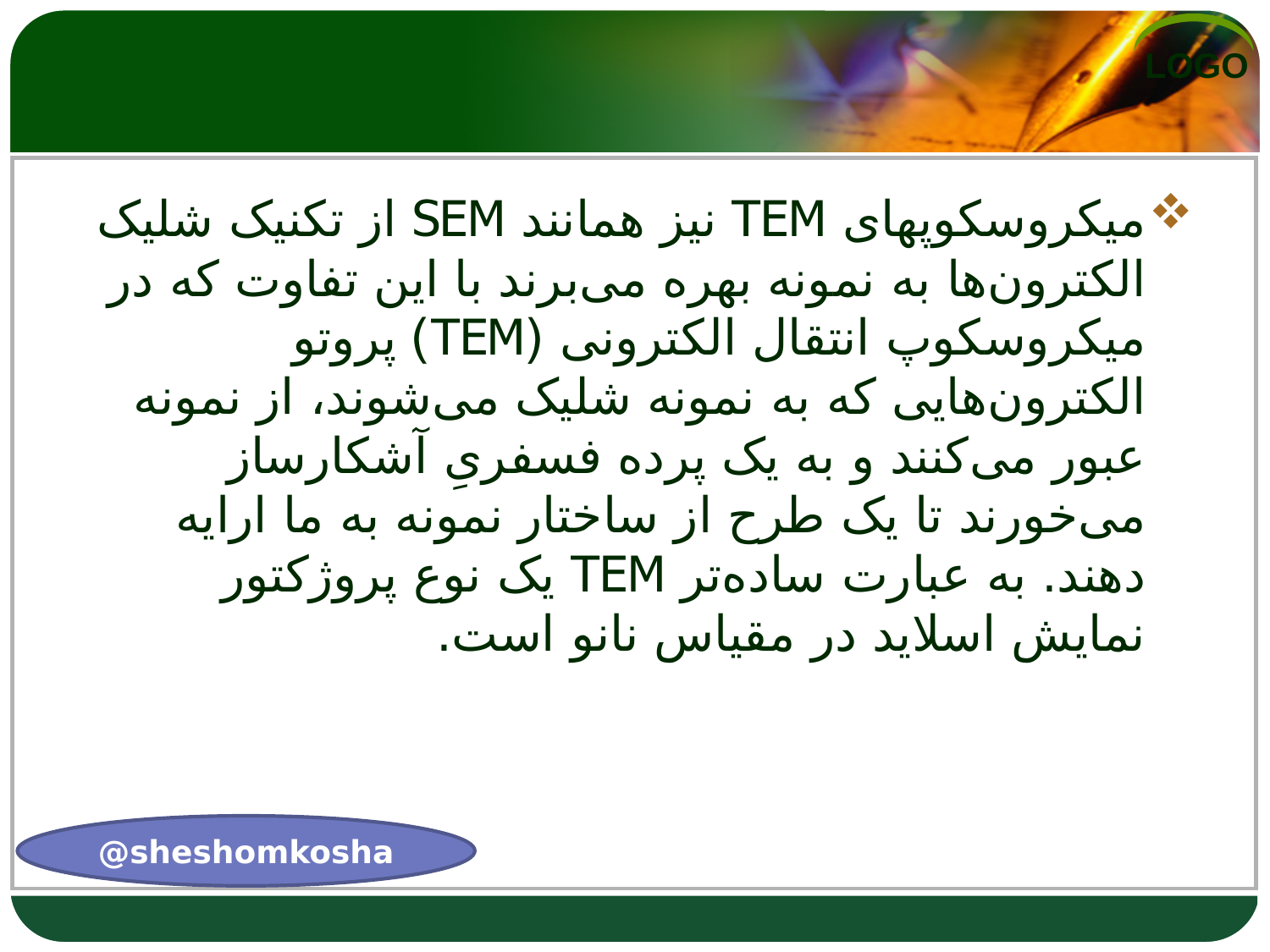

#
ميکروسکوپهای TEM نيز همانند SEM از تکنيک شليک الکترون‌‌‌‌‌‌‌‌‌ها به نمونه بهره می‌‌‌‌‌‌‌‌‌برند با اين تفاوت که در ميکروسکوپ انتقال الکترونی (TEM) پروتو الکترون‌‌‌‌‌‌‌‌‌هایی که به نمونه شليک می‌‌‌‌‌‌‌‌‌شوند، از نمونه عبور می‌‌‌‌‌‌‌‌‌کنند و به یک پرده فسفریِ آشکارساز می‌‌‌‌‌‌‌‌‌خورند تا يک طرح از ساختار نمونه به ما ارايه دهند. به عبارت ساده‌‌‌‌‌‌‌‌‌تر TEM يک نوع پروژکتور نمايش اسلايد در مقياس نانو است.
@sheshomkosha